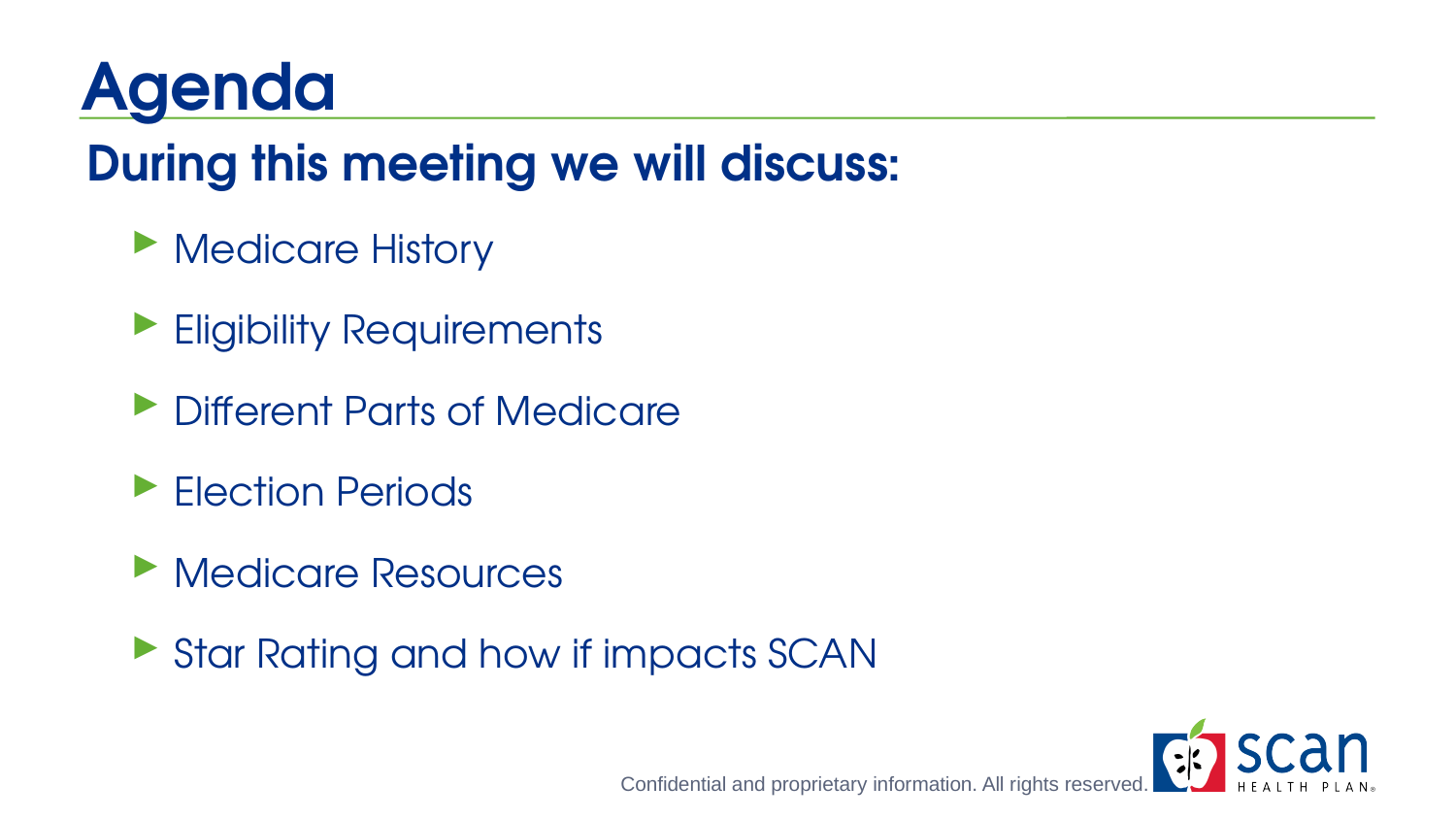

Agenda
During this meeting we will discuss:
Medicare History
Eligibility Requirements
Different Parts of Medicare
Election Periods
Medicare Resources
Star Rating and how if impacts SCAN